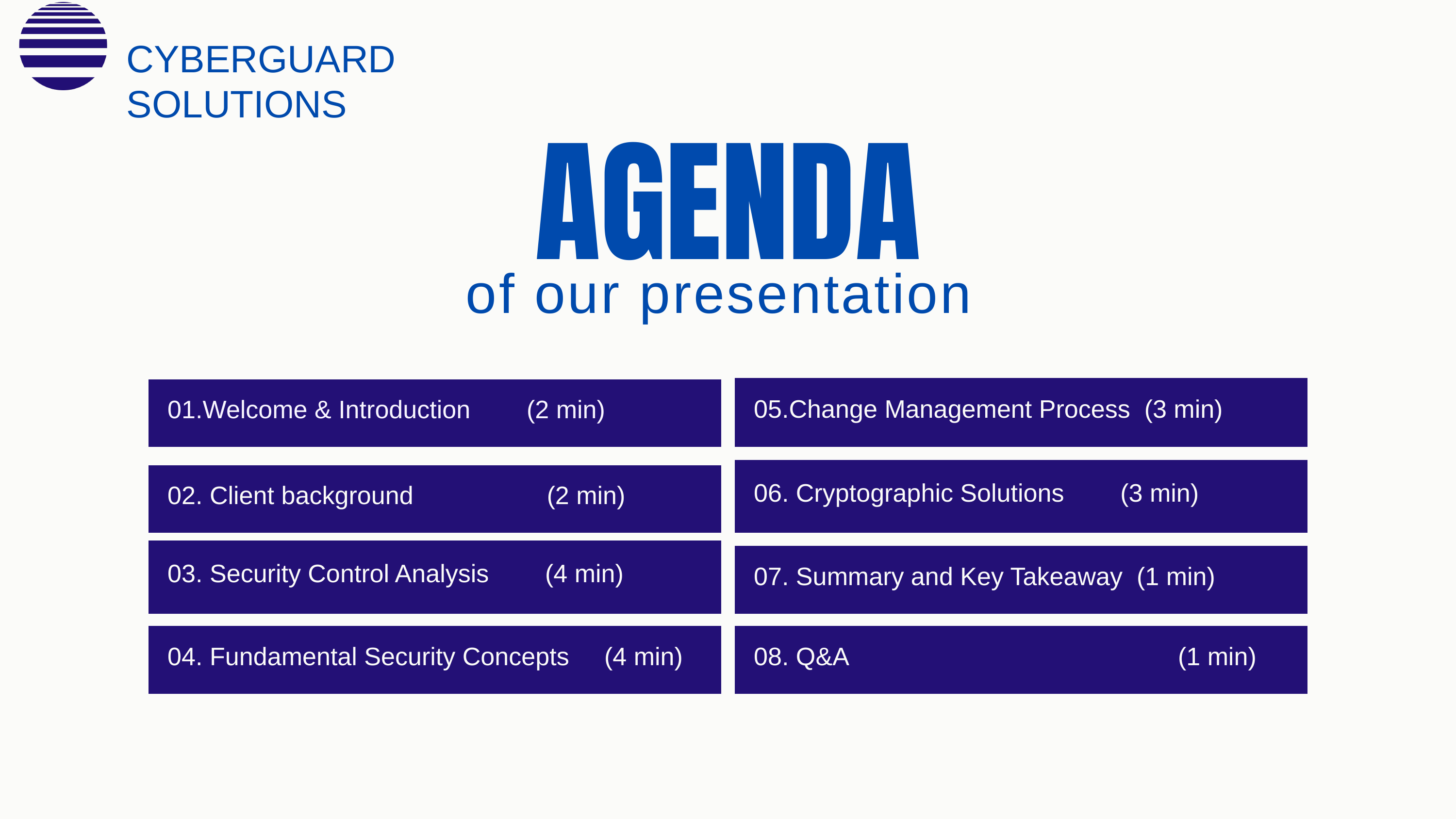

CYBERGUARD SOLUTIONS
AGENDA
of our presentation

05.Change Management Process  (3 min)

01.Welcome & Introduction        (2 min)

06. Cryptographic Solutions        (3 min)

02. Client background                   (2 min)

03. Security Control Analysis        (4 min)

07. Summary and Key Takeaway  (1 min)

08. Q&A                                               (1 min)

04. Fundamental Security Concepts     (4 min)